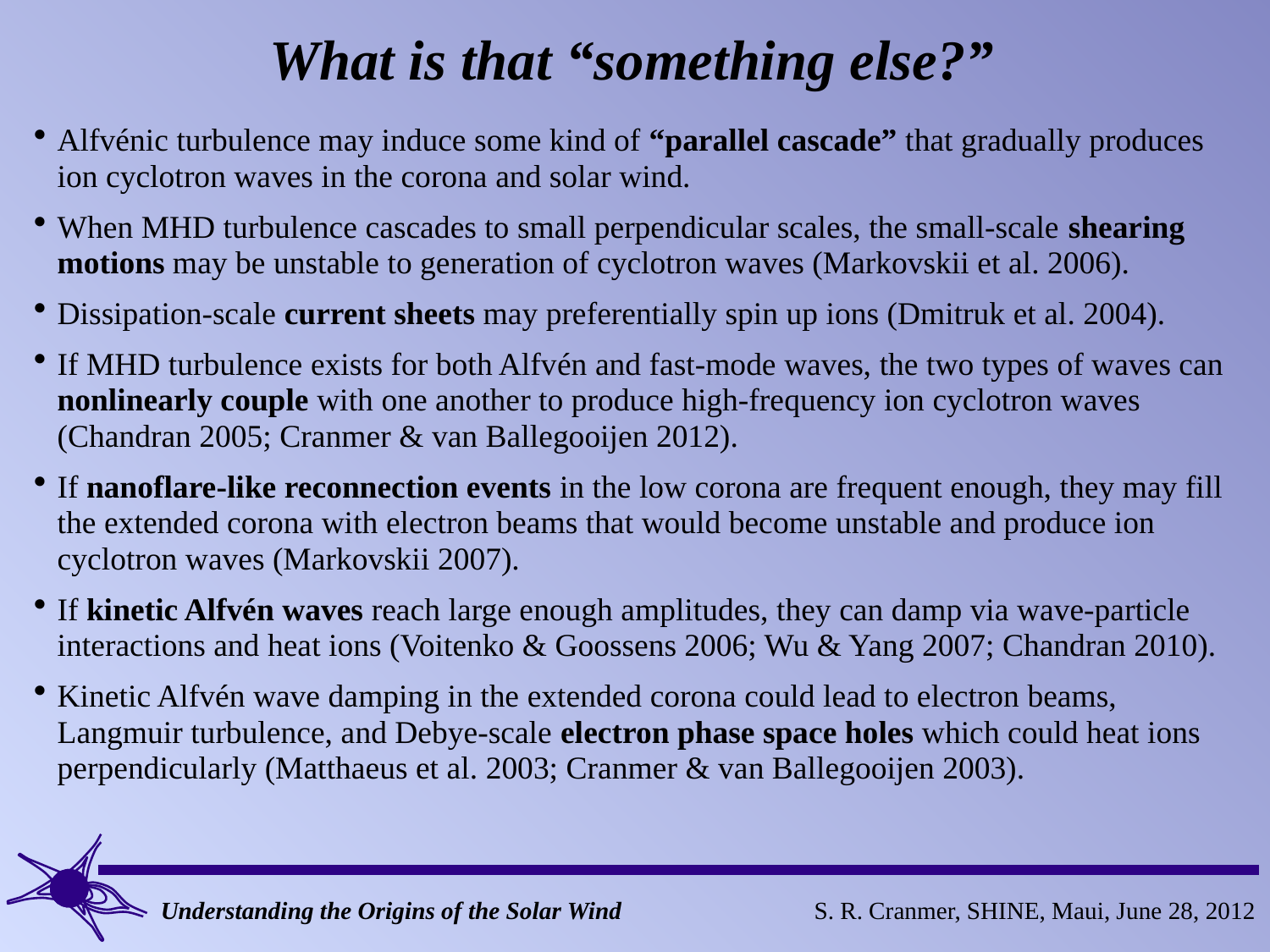

What is that “something else?”
Alfvénic turbulence may induce some kind of “parallel cascade” that gradually produces ion cyclotron waves in the corona and solar wind.
When MHD turbulence cascades to small perpendicular scales, the small-scale shearing motions may be unstable to generation of cyclotron waves (Markovskii et al. 2006).
Dissipation-scale current sheets may preferentially spin up ions (Dmitruk et al. 2004).
If MHD turbulence exists for both Alfvén and fast-mode waves, the two types of waves can nonlinearly couple with one another to produce high-frequency ion cyclotron waves (Chandran 2005; Cranmer & van Ballegooijen 2012).
If nanoflare-like reconnection events in the low corona are frequent enough, they may fill the extended corona with electron beams that would become unstable and produce ion cyclotron waves (Markovskii 2007).
If kinetic Alfvén waves reach large enough amplitudes, they can damp via wave-particle interactions and heat ions (Voitenko & Goossens 2006; Wu & Yang 2007; Chandran 2010).
Kinetic Alfvén wave damping in the extended corona could lead to electron beams, Langmuir turbulence, and Debye-scale electron phase space holes which could heat ions perpendicularly (Matthaeus et al. 2003; Cranmer & van Ballegooijen 2003).